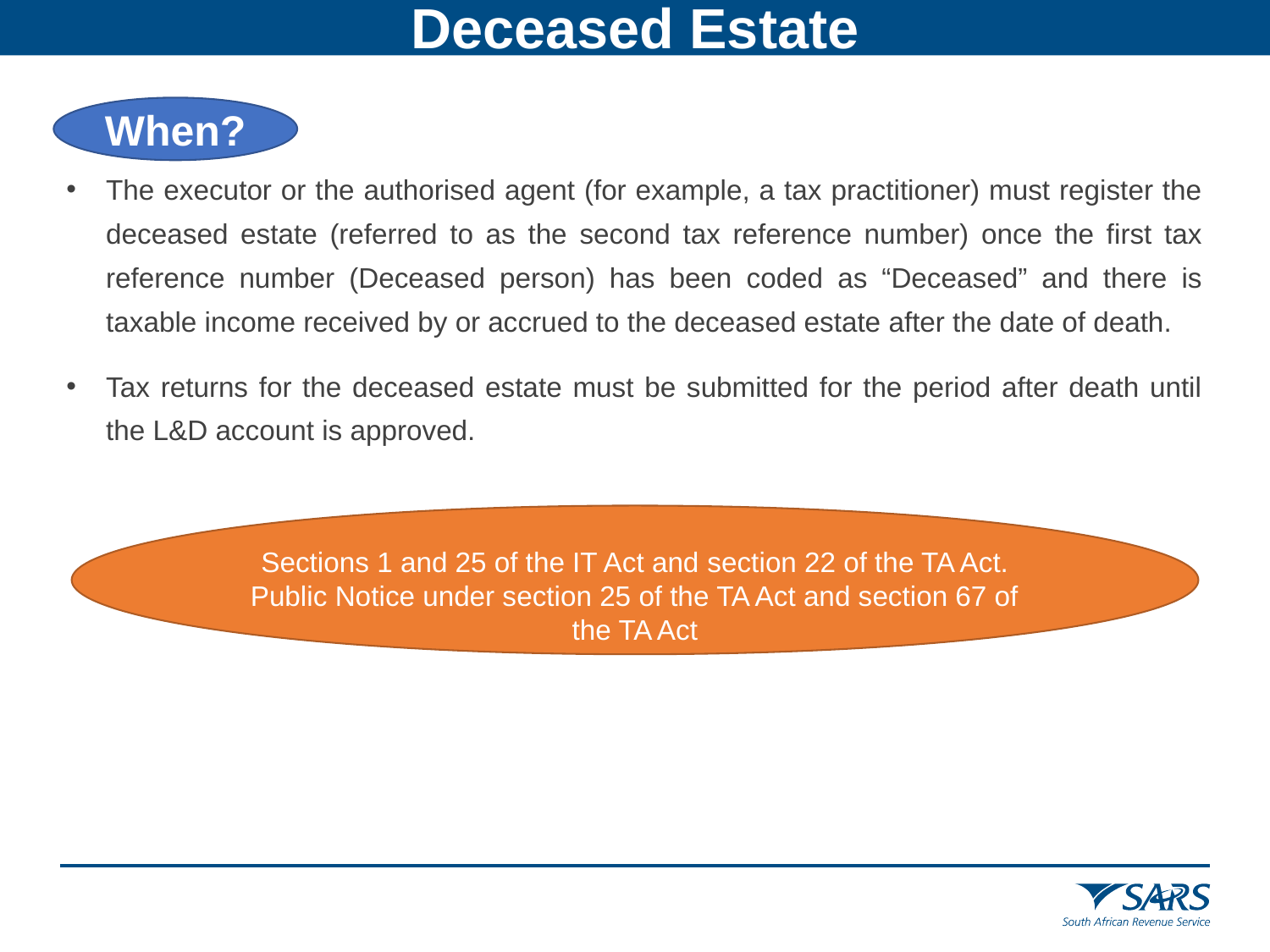

Deceased Estate
When?

The executor or the authorised agent (for example, a tax practitioner) must register the deceased estate (referred to as the second tax reference number) once the first tax reference number (Deceased person) has been coded as “Deceased” and there is taxable income received by or accrued to the deceased estate after the date of death.
Tax returns for the deceased estate must be submitted for the period after death until the L&D account is approved.

Sections 1 and 25 of the IT Act and section 22 of the TA Act.
Public Notice under section 25 of the TA Act and section 67 of the TA Act